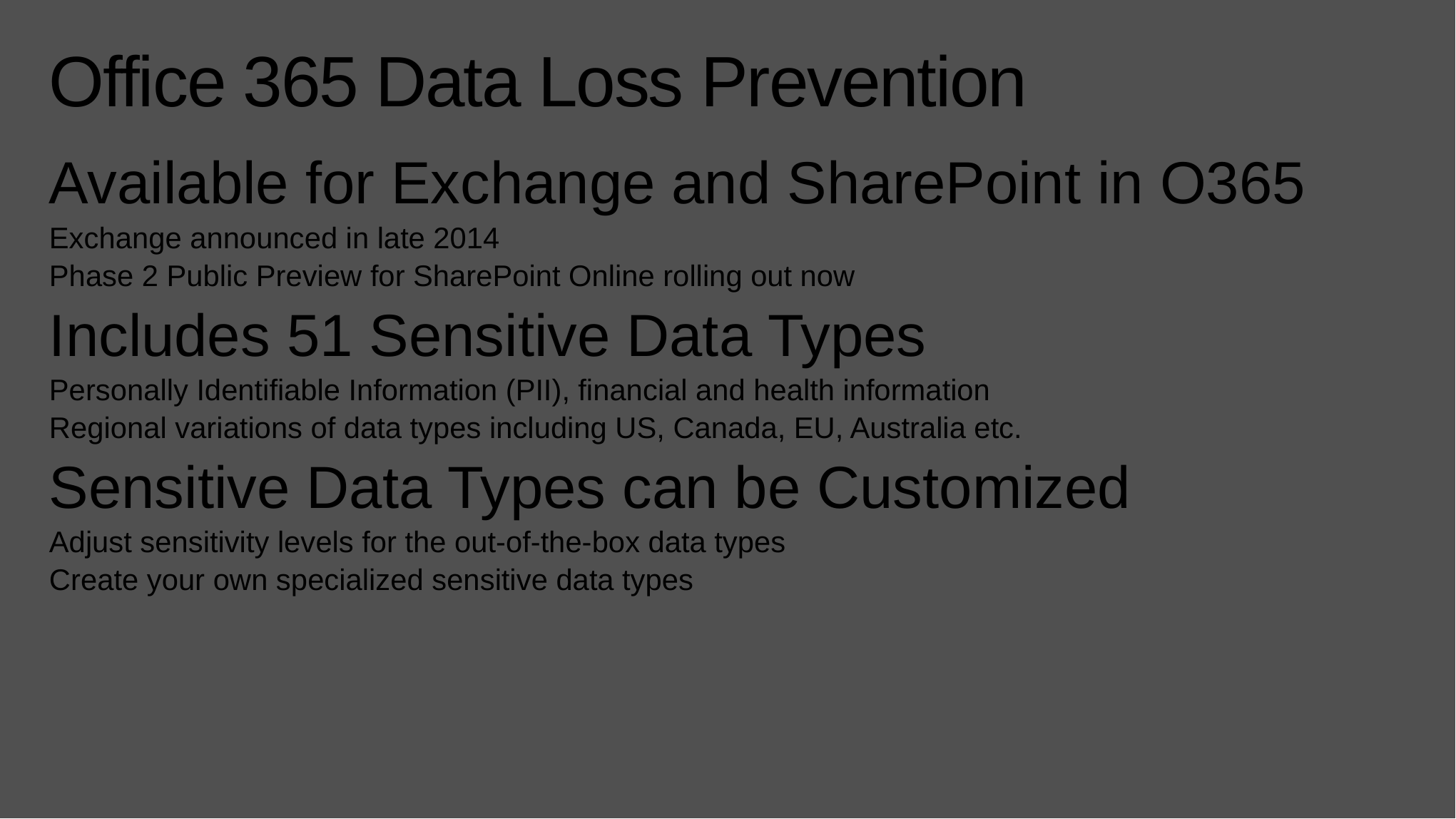

# Office 365 Data Loss Prevention
Available for Exchange and SharePoint in O365
Exchange announced in late 2014
Phase 2 Public Preview for SharePoint Online rolling out now
Includes 51 Sensitive Data Types
Personally Identifiable Information (PII), financial and health information
Regional variations of data types including US, Canada, EU, Australia etc.
Sensitive Data Types can be Customized
Adjust sensitivity levels for the out-of-the-box data types
Create your own specialized sensitive data types